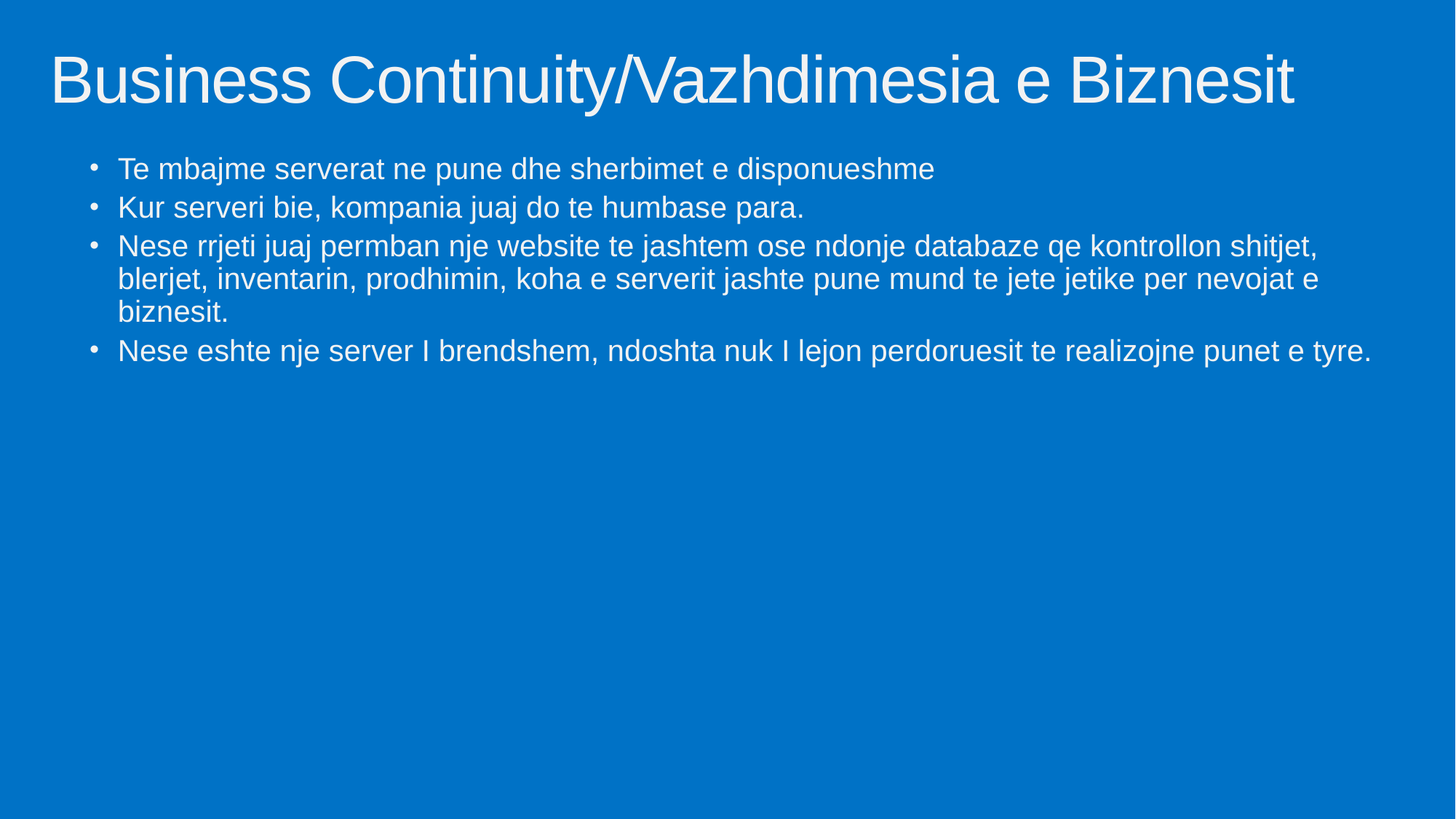

# Business Continuity/Vazhdimesia e Biznesit
Te mbajme serverat ne pune dhe sherbimet e disponueshme
Kur serveri bie, kompania juaj do te humbase para.
Nese rrjeti juaj permban nje website te jashtem ose ndonje databaze qe kontrollon shitjet, blerjet, inventarin, prodhimin, koha e serverit jashte pune mund te jete jetike per nevojat e biznesit.
Nese eshte nje server I brendshem, ndoshta nuk I lejon perdoruesit te realizojne punet e tyre.